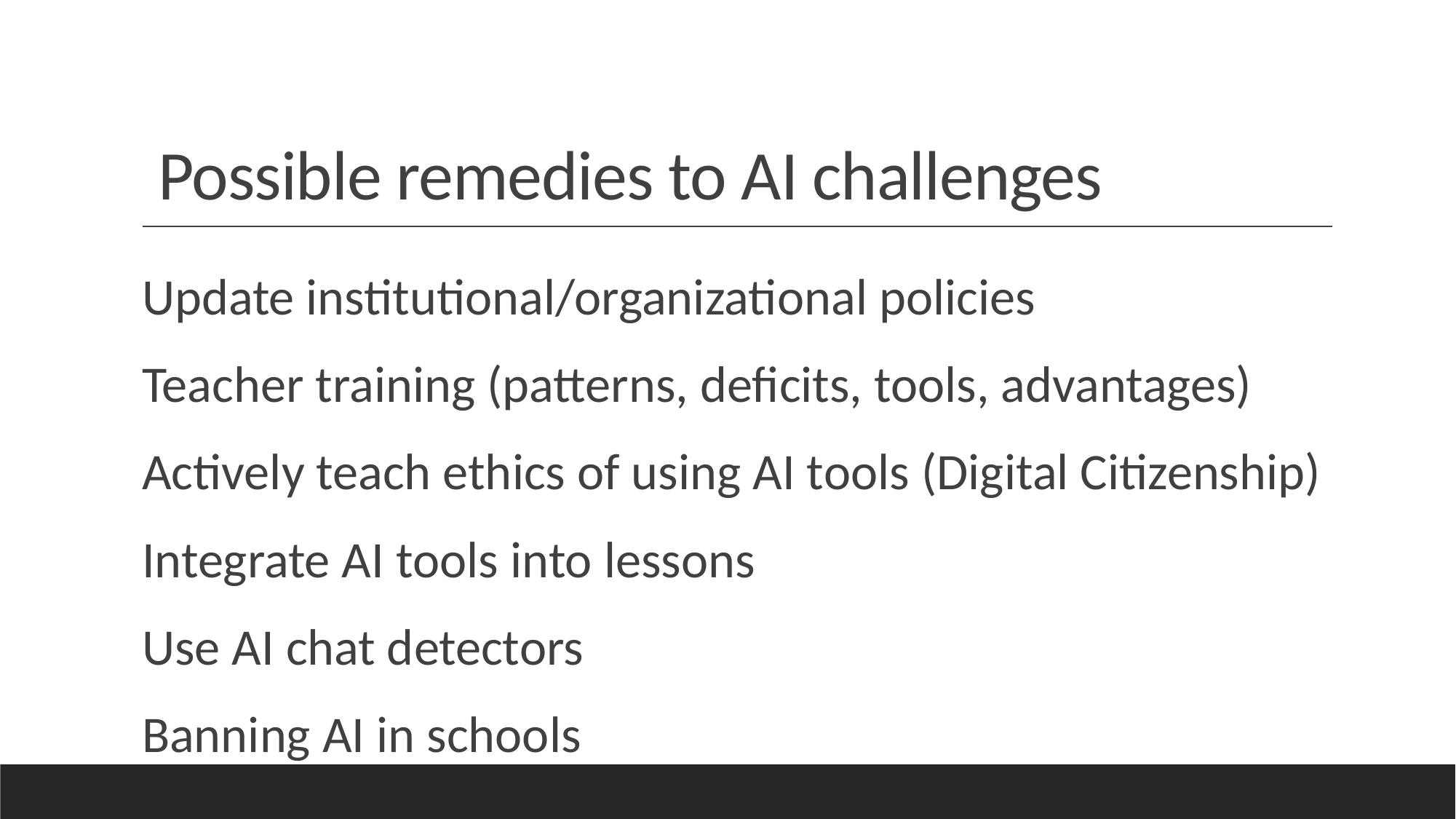

Possible remedies to AI challenges
Update institutional/organizational policies
Teacher training (patterns, deficits, tools, advantages)
Actively teach ethics of using AI tools (Digital Citizenship)
Integrate AI tools into lessons
Use AI chat detectors
Banning AI in schools